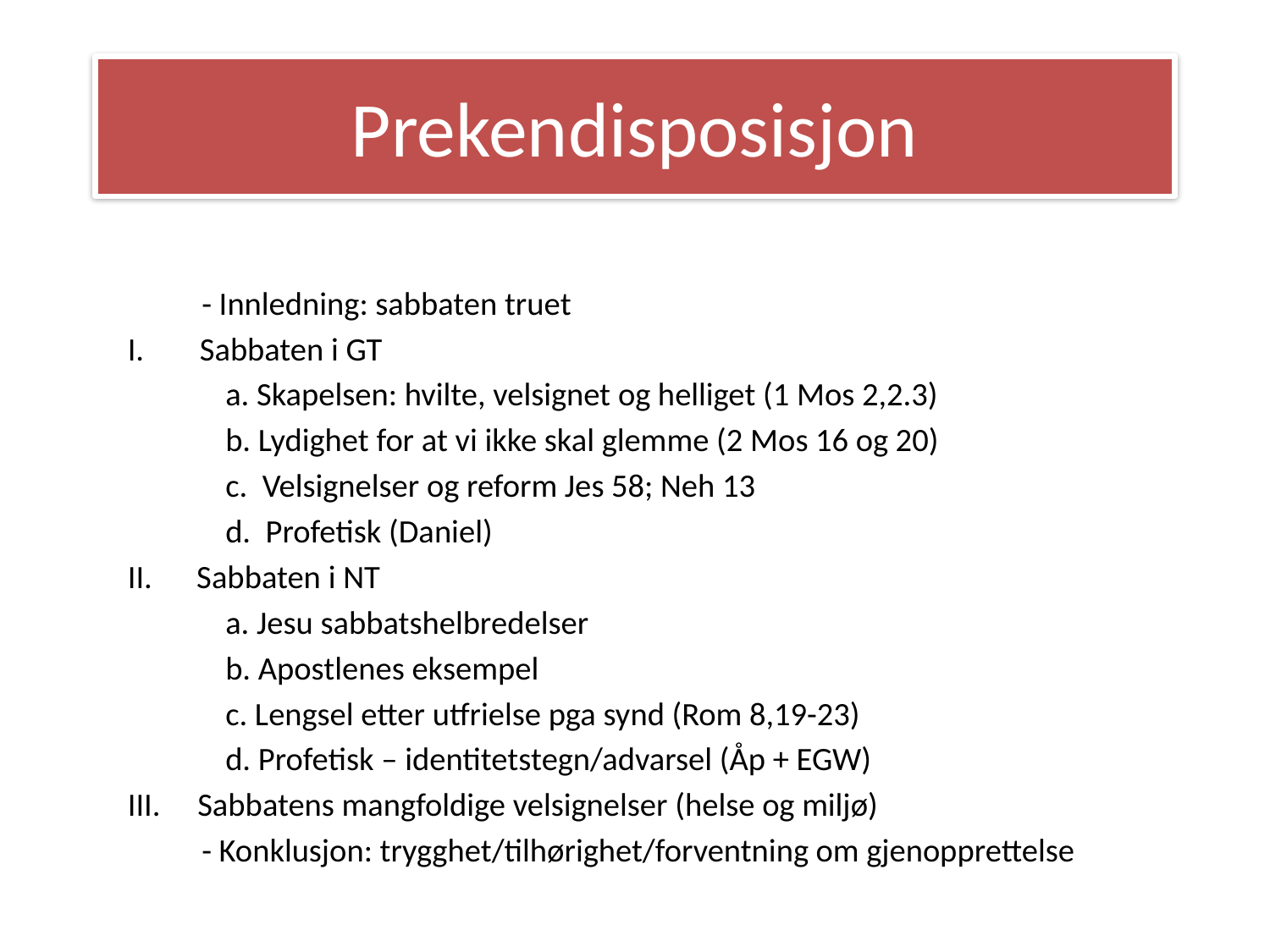

# Prekendisposisjon
          - Innledning: sabbaten truet
 Sabbaten i GT
	a. Skapelsen: hvilte, velsignet og helliget (1 Mos 2,2.3)
	b. Lydighet for at vi ikke skal glemme (2 Mos 16 og 20)
	c.  Velsignelser og reform Jes 58; Neh 13
	d.  Profetisk (Daniel)
II.      Sabbaten i NT
	a. Jesu sabbatshelbredelser
	b. Apostlenes eksempel
	c. Lengsel etter utfrielse pga synd (Rom 8,19-23)
	d. Profetisk – identitetstegn/advarsel (Åp + EGW)
III.     Sabbatens mangfoldige velsignelser (helse og miljø)
          - Konklusjon: trygghet/tilhørighet/forventning om gjenopprettelse